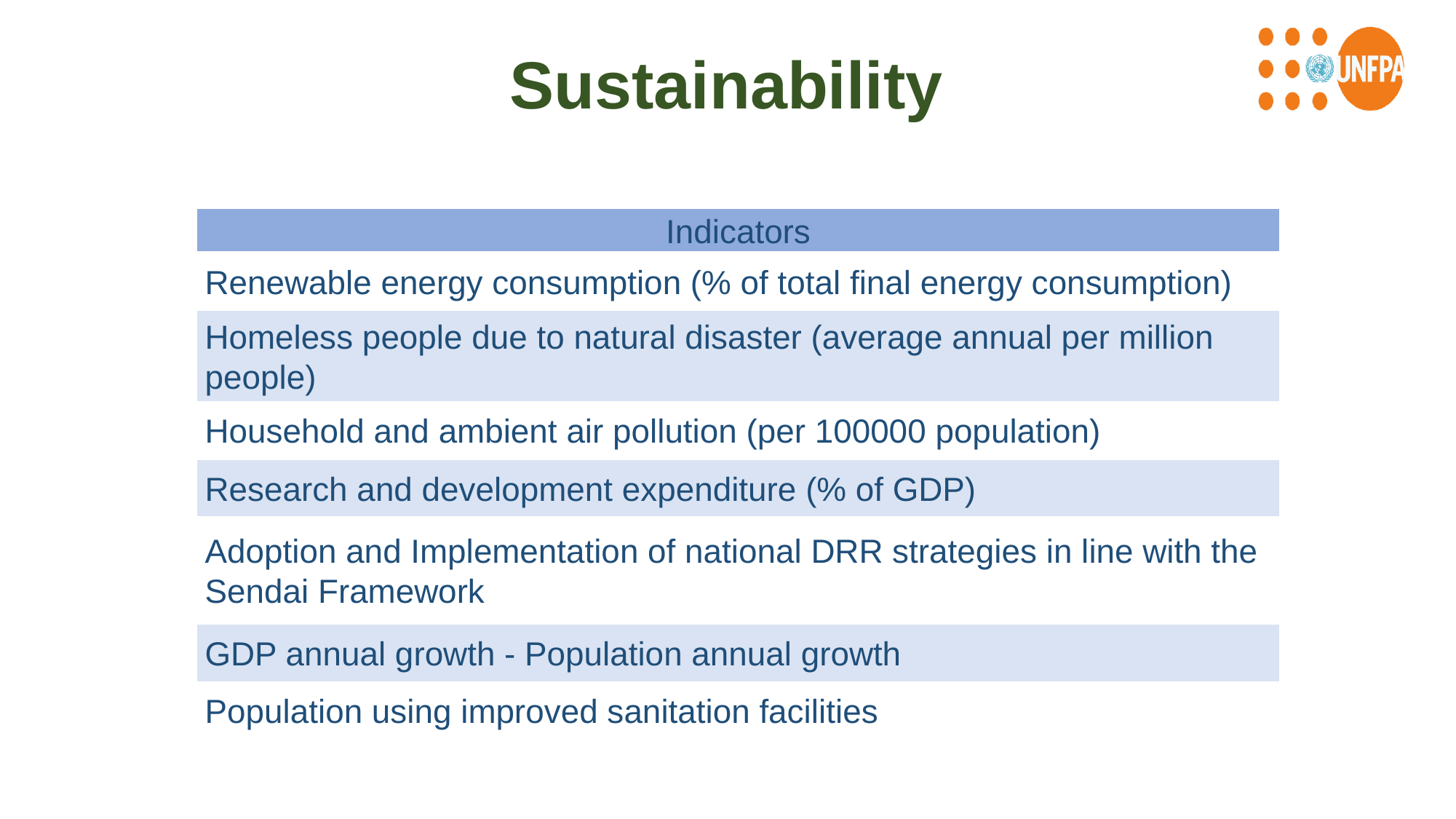

# Sustainability
| Indicators |
| --- |
| Renewable energy consumption (% of total final energy consumption) |
| Homeless people due to natural disaster (average annual per million people) |
| Household and ambient air pollution (per 100000 population) |
| Research and development expenditure (% of GDP) |
| Adoption and Implementation of national DRR strategies in line with the Sendai Framework |
| GDP annual growth - Population annual growth |
| Population using improved sanitation facilities |